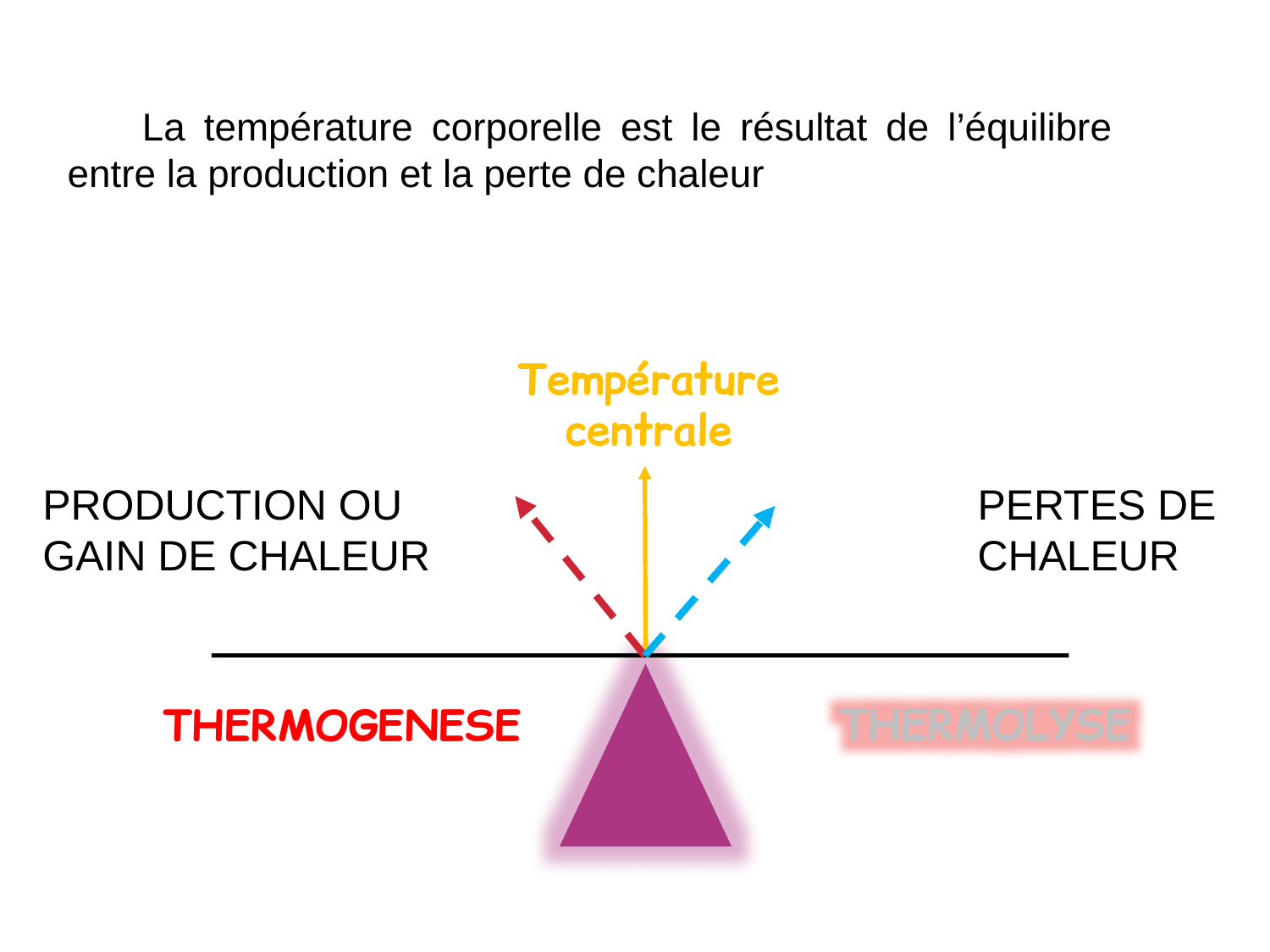

La température corporelle est le résultat de l’équilibre entre la production et la perte de chaleur
Température
centrale

PRODUCTION OU GAIN DE CHALEUR
PERTES DE CHALEUR

THERMOLYSE
THERMOGENESE